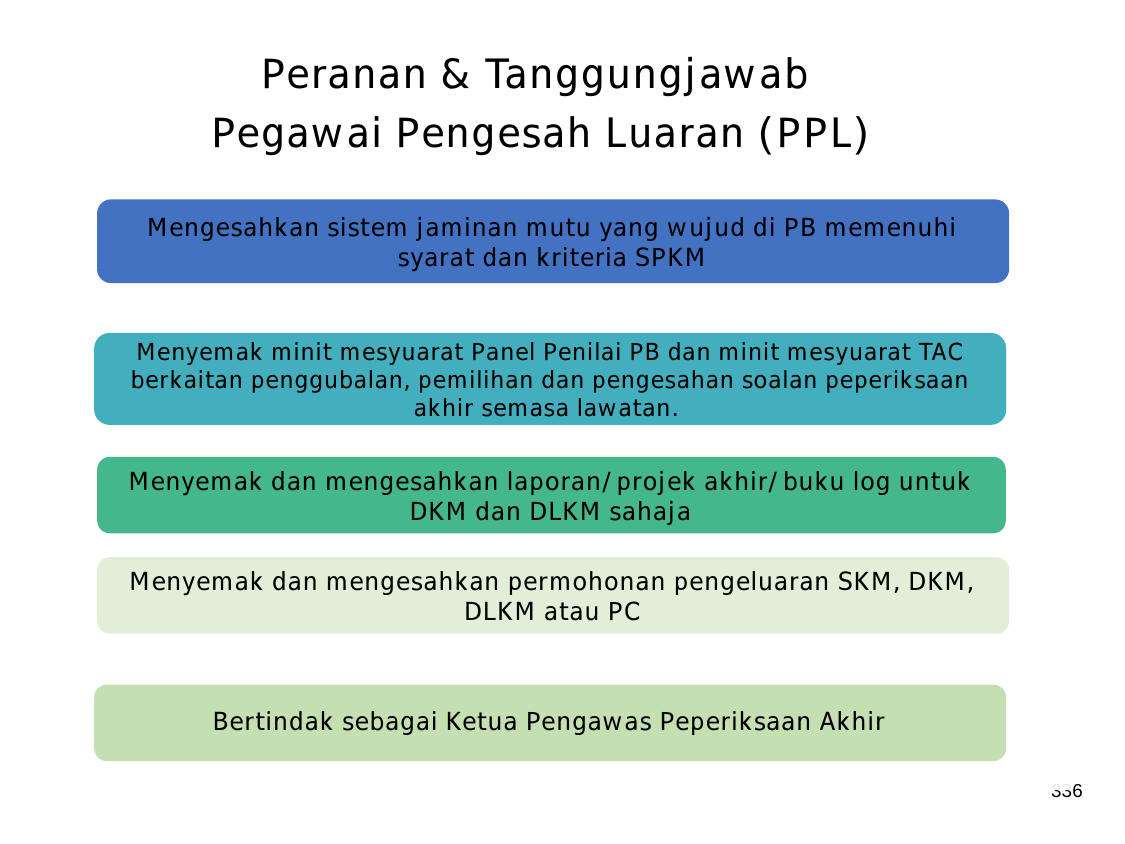

Peranan & Tanggungjawab
Pegawai Pengesah Luaran (PPL)

Mengesahkan sistem jaminan mutu yang wujud di PB memenuhi syarat dan kriteria SPKM

Menyemak minit mesyuarat Panel Penilai PB dan minit mesyuarat TAC berkaitan penggubalan, pemilihan dan pengesahan soalan peperiksaan akhir semasa lawatan.

Menyemak dan mengesahkan laporan/projek akhir/buku log untuk DKM dan DLKM sahaja

Menyemak dan mengesahkan permohonan pengeluaran SKM, DKM, DLKM atau PC

Bertindak sebagai Ketua Pengawas Peperiksaan Akhir

336